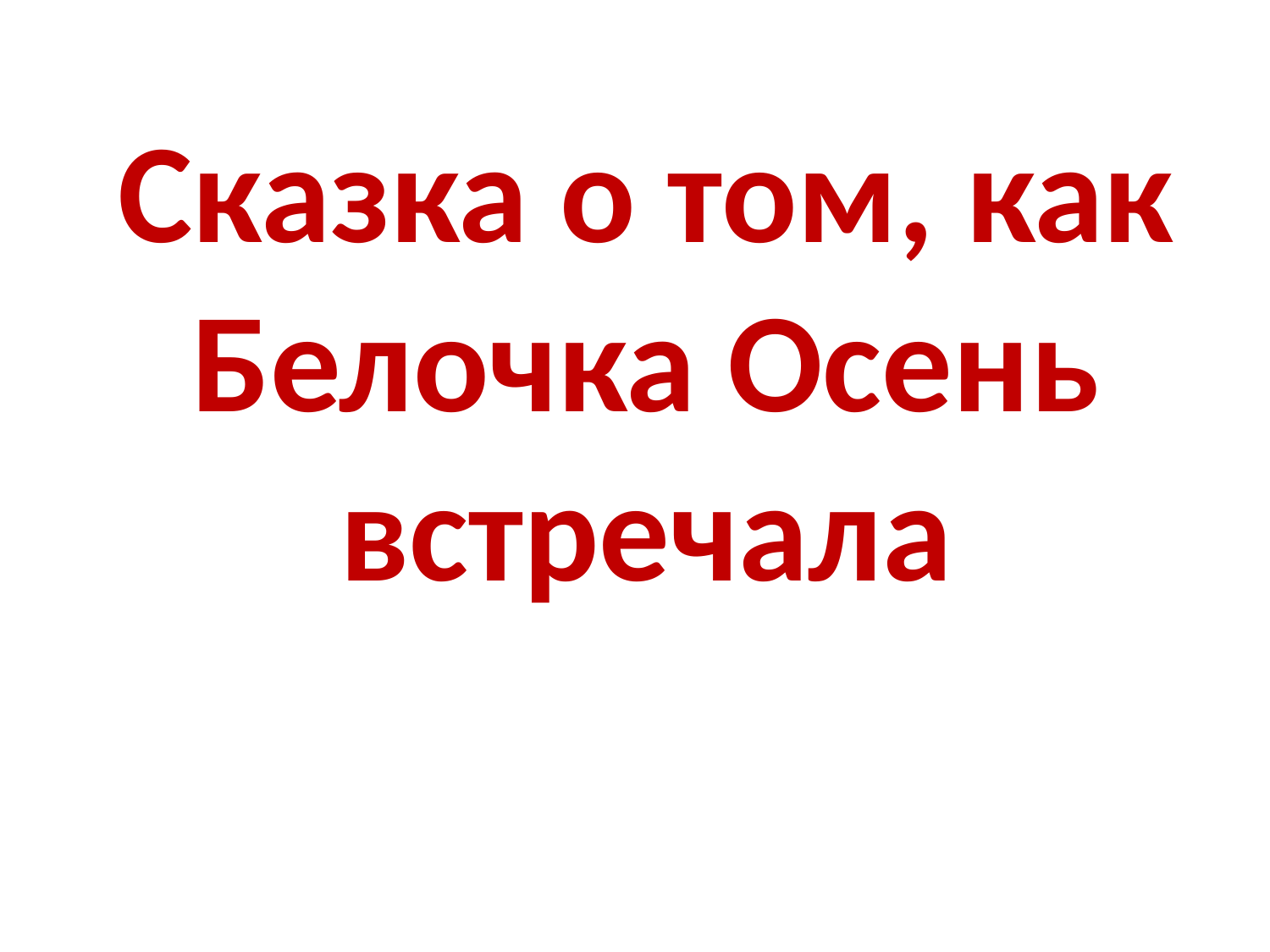

# Сказка о том, как Белочка Осень встречала